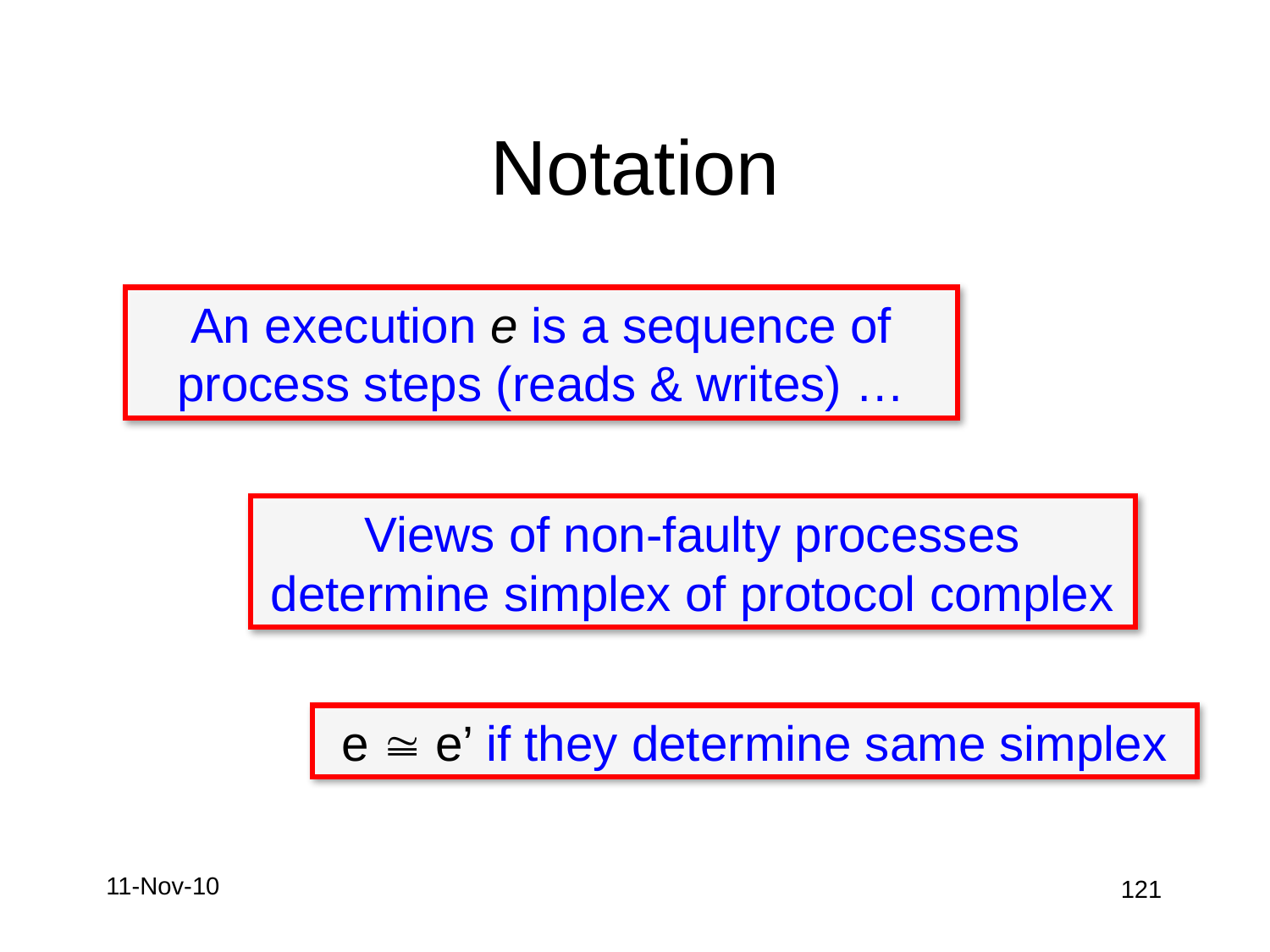

# Notation
An execution e is a sequence of process steps (reads & writes) …
Views of non-faulty processes determine simplex of protocol complex
e ≅ e’ if they determine same simplex
11-Nov-10
121